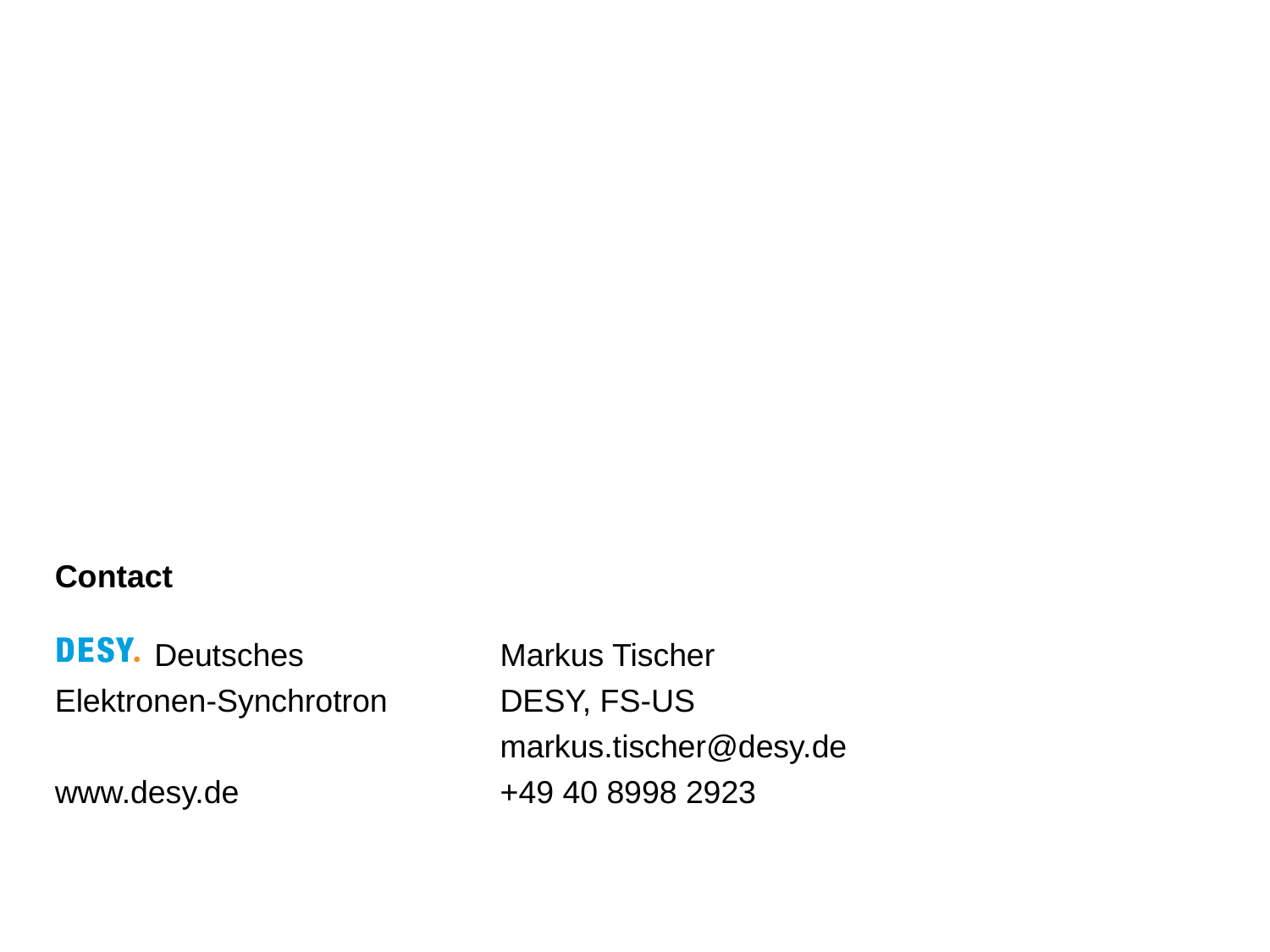

Markus Tischer
DESY, FS-US
markus.tischer@desy.de
+49 40 8998 2923